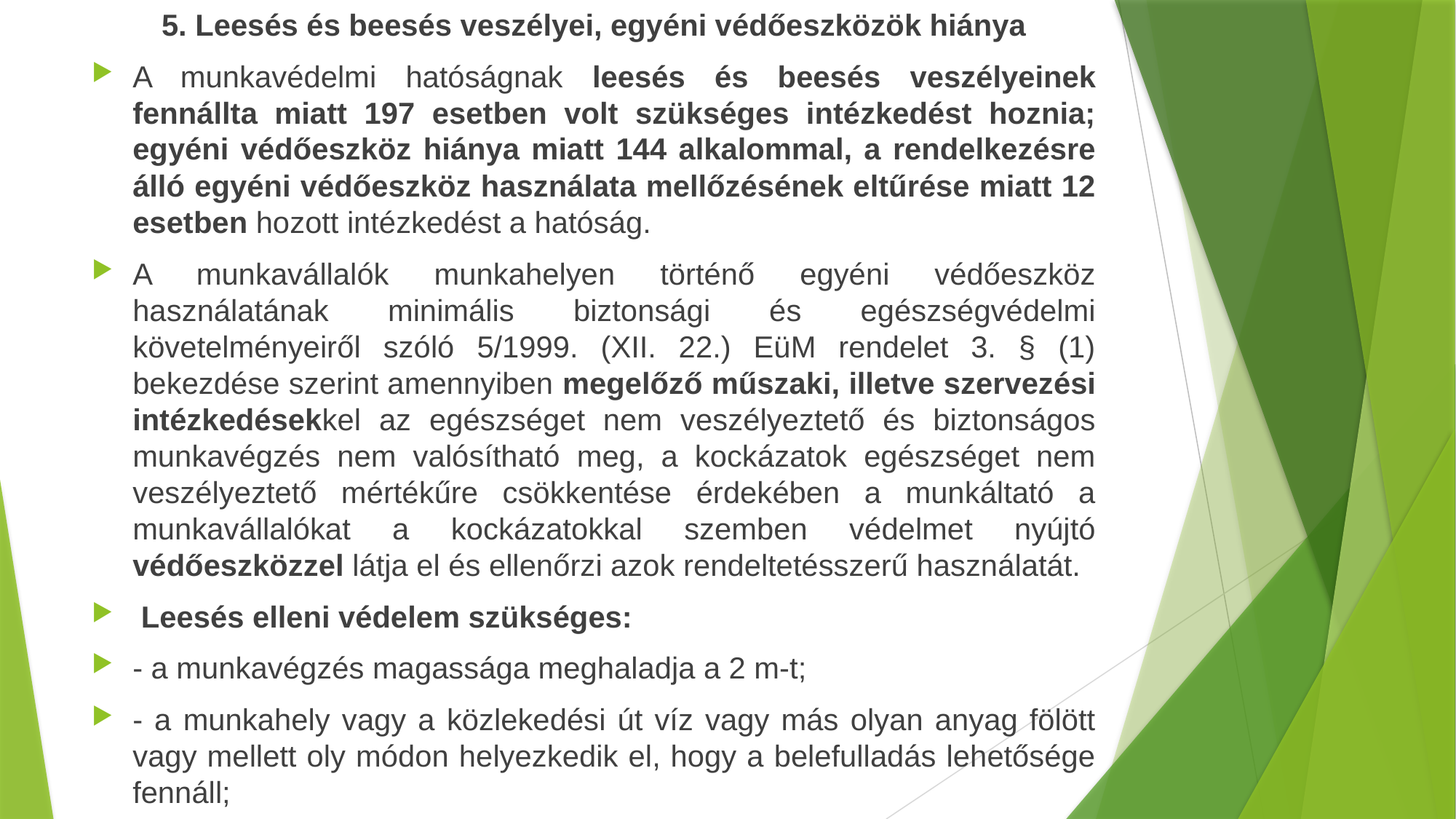

5. Leesés és beesés veszélyei, egyéni védőeszközök hiánya
A munkavédelmi hatóságnak leesés és beesés veszélyeinek fennállta miatt 197 esetben volt szükséges intézkedést hoznia; egyéni védőeszköz hiánya miatt 144 alkalommal, a rendelkezésre álló egyéni védőeszköz használata mellőzésének eltűrése miatt 12 esetben hozott intézkedést a hatóság.
A munkavállalók munkahelyen történő egyéni védőeszköz használatának minimális biztonsági és egészségvédelmi követelményeiről szóló 5/1999. (XII. 22.) EüM rendelet 3. § (1) bekezdése szerint amennyiben megelőző műszaki, illetve szervezési intézkedésekkel az egészséget nem veszélyeztető és biztonságos munkavégzés nem valósítható meg, a kockázatok egészséget nem veszélyeztető mértékűre csökkentése érdekében a munkáltató a munkavállalókat a kockázatokkal szemben védelmet nyújtó védőeszközzel látja el és ellenőrzi azok rendeltetésszerű használatát.
 Leesés elleni védelem szükséges:
- a munkavégzés magassága meghaladja a 2 m-t;
- a munkahely vagy a közlekedési út víz vagy más olyan anyag fölött vagy mellett oly módon helyezkedik el, hogy a belefulladás lehetősége fennáll;